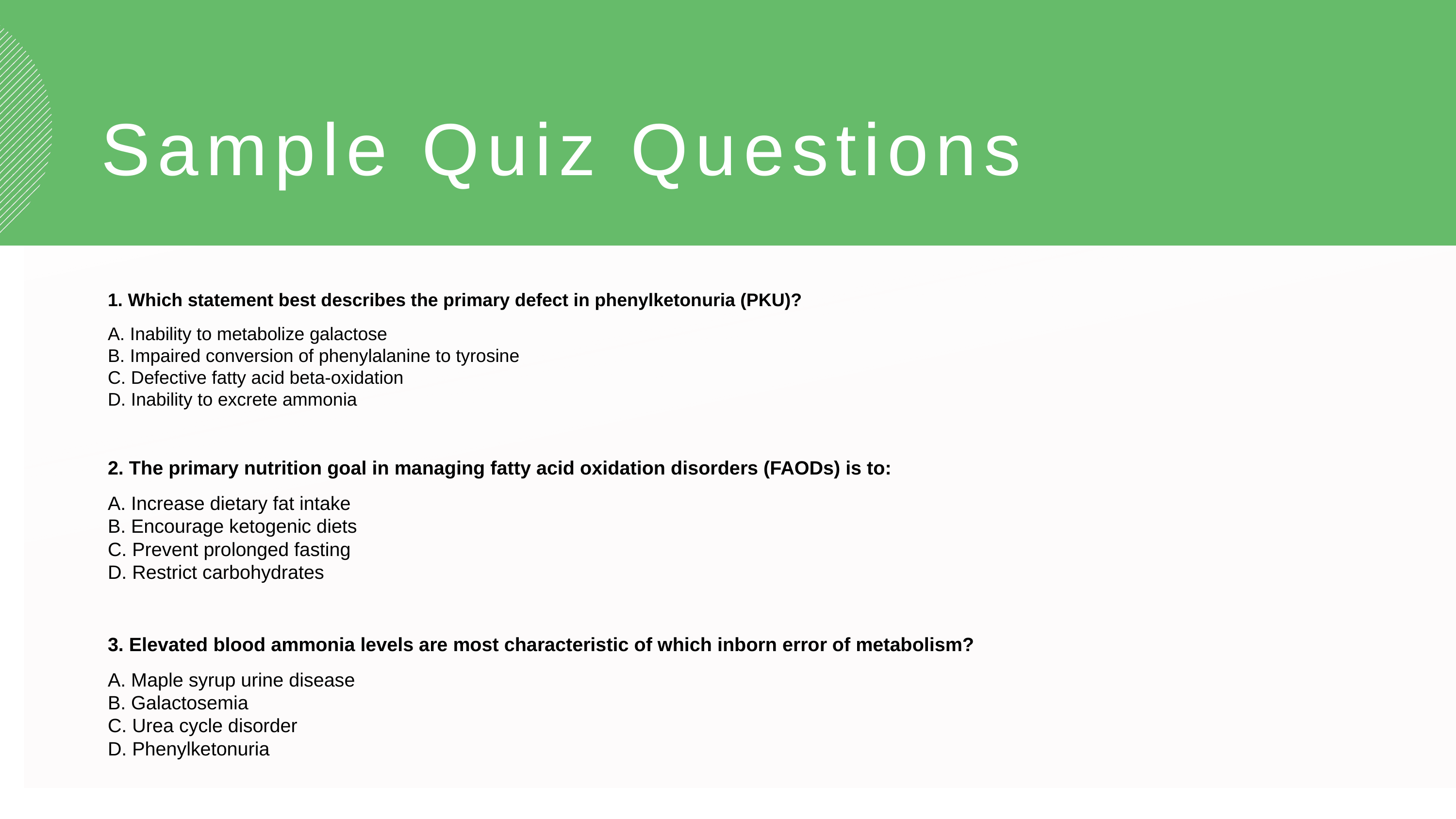

Sample Quiz Questions
1. Which statement best describes the primary defect in phenylketonuria (PKU)?
A. Inability to metabolize galactose
B. Impaired conversion of phenylalanine to tyrosine
C. Defective fatty acid beta-oxidation
D. Inability to excrete ammonia

2. The primary nutrition goal in managing fatty acid oxidation disorders (FAODs) is to:
A. Increase dietary fat intake
B. Encourage ketogenic diets
C. Prevent prolonged fasting
D. Restrict carbohydrates

3. Elevated blood ammonia levels are most characteristic of which inborn error of metabolism?
A. Maple syrup urine disease
B. Galactosemia
C. Urea cycle disorder
D. Phenylketonuria